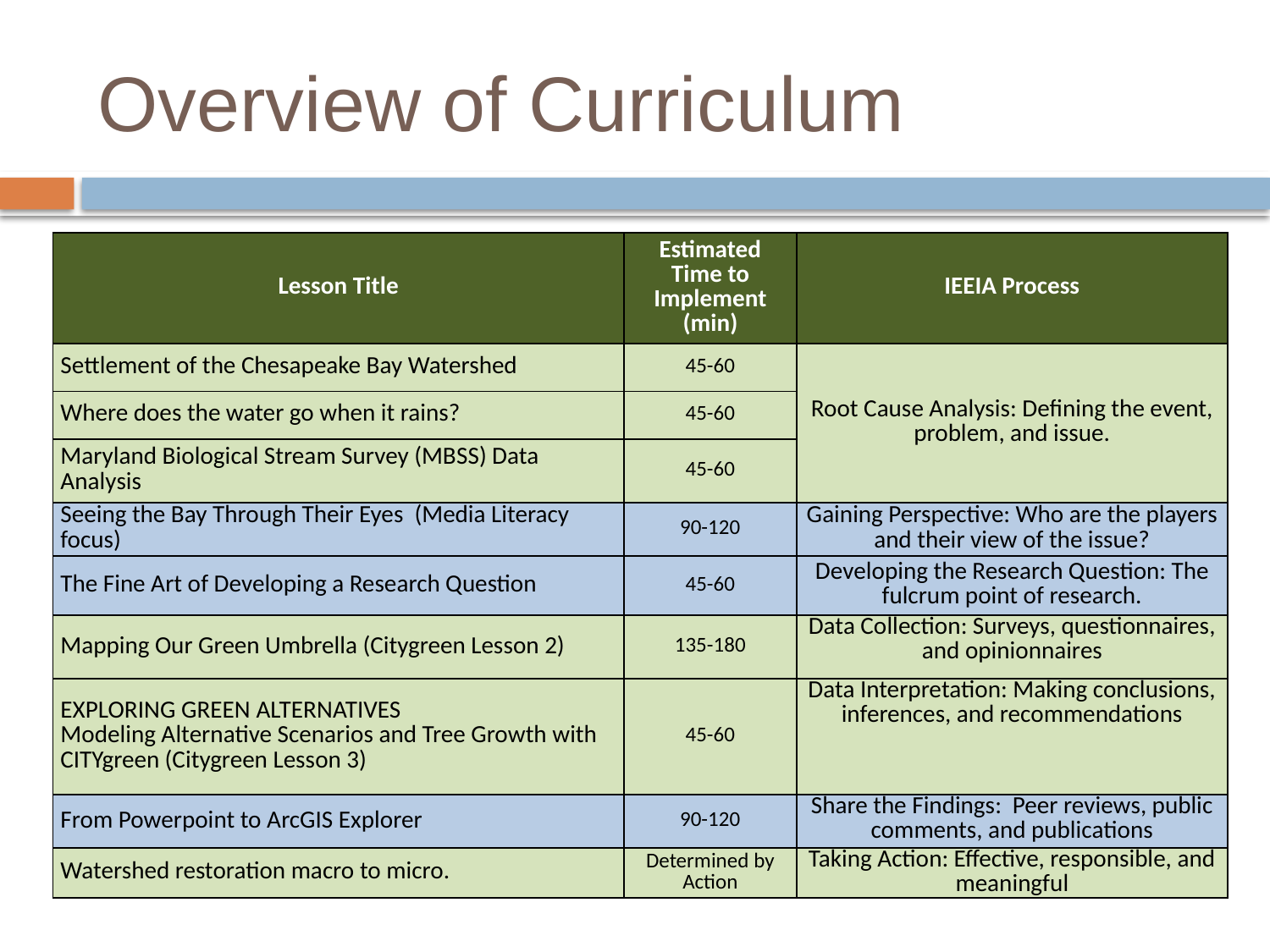

# Overview of Curriculum
| Lesson Title | Estimated Time to Implement (min) | IEEIA Process |
| --- | --- | --- |
| Settlement of the Chesapeake Bay Watershed | 45-60 | Root Cause Analysis: Defining the event, problem, and issue. |
| Where does the water go when it rains? | 45-60 |  |
| Maryland Biological Stream Survey (MBSS) Data Analysis | 45-60 |  |
| Seeing the Bay Through Their Eyes (Media Literacy focus) | 90-120 | Gaining Perspective: Who are the players and their view of the issue? |
| The Fine Art of Developing a Research Question | 45-60 | Developing the Research Question: The fulcrum point of research. |
| Mapping Our Green Umbrella (Citygreen Lesson 2) | 135-180 | Data Collection: Surveys, questionnaires, and opinionnaires |
| EXPLORING GREEN ALTERNATIVES Modeling Alternative Scenarios and Tree Growth with CITYgreen (Citygreen Lesson 3) | 45-60 | Data Interpretation: Making conclusions, inferences, and recommendations |
| From Powerpoint to ArcGIS Explorer | 90-120 | Share the Findings: Peer reviews, public comments, and publications |
| Watershed restoration macro to micro. | Determined by Action | Taking Action: Effective, responsible, and meaningful |